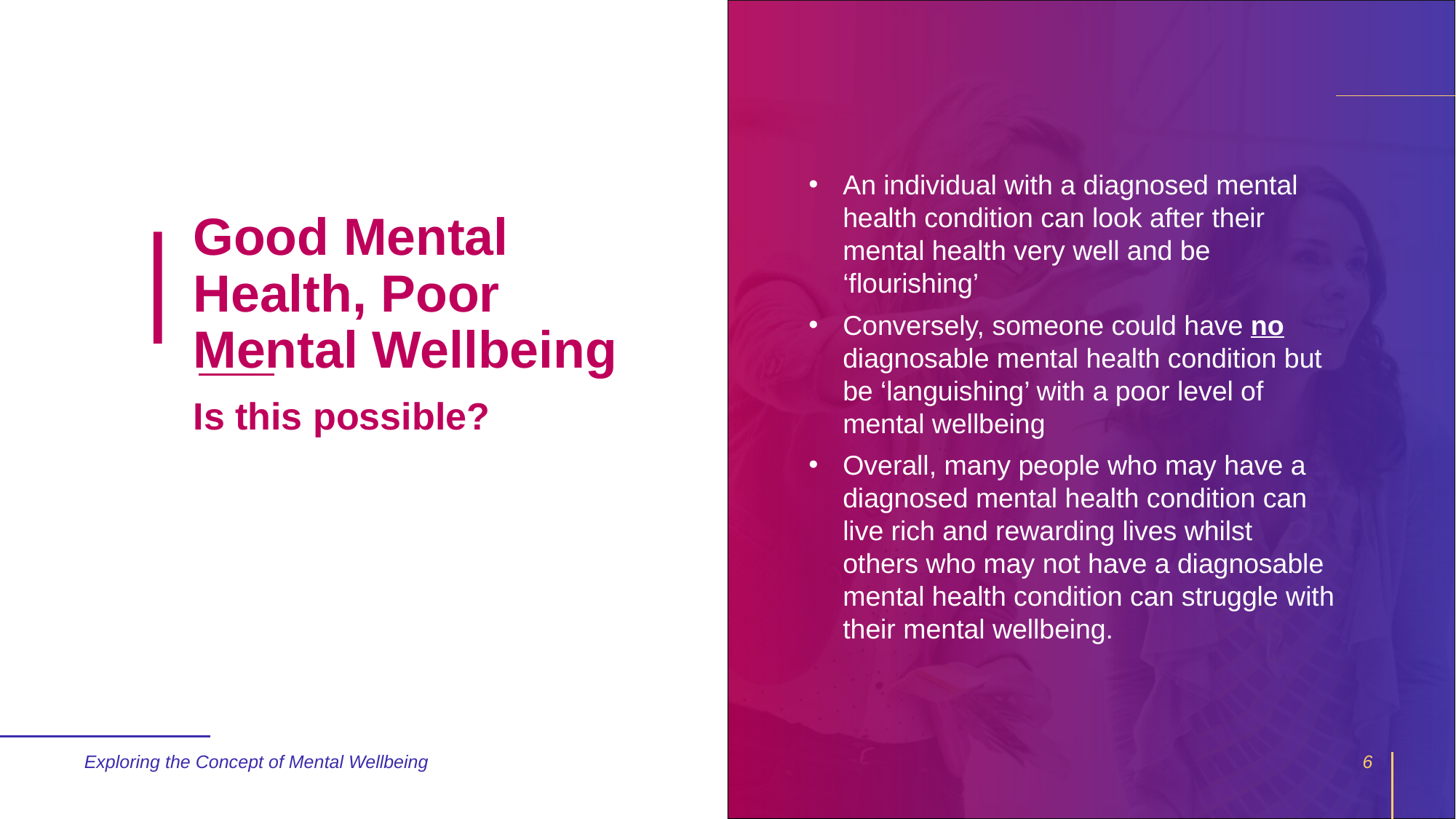

An individual with a diagnosed mental health condition can look after their mental health very well and be ‘flourishing’
Conversely, someone could have no diagnosable mental health condition but be ‘languishing’ with a poor level of mental wellbeing
Overall, many people who may have a diagnosed mental health condition can live rich and rewarding lives whilst others who may not have a diagnosable mental health condition can struggle with their mental wellbeing.

# Good Mental Health, Poor Mental Wellbeing
Is this possible?
Exploring the Concept of Mental Wellbeing
6